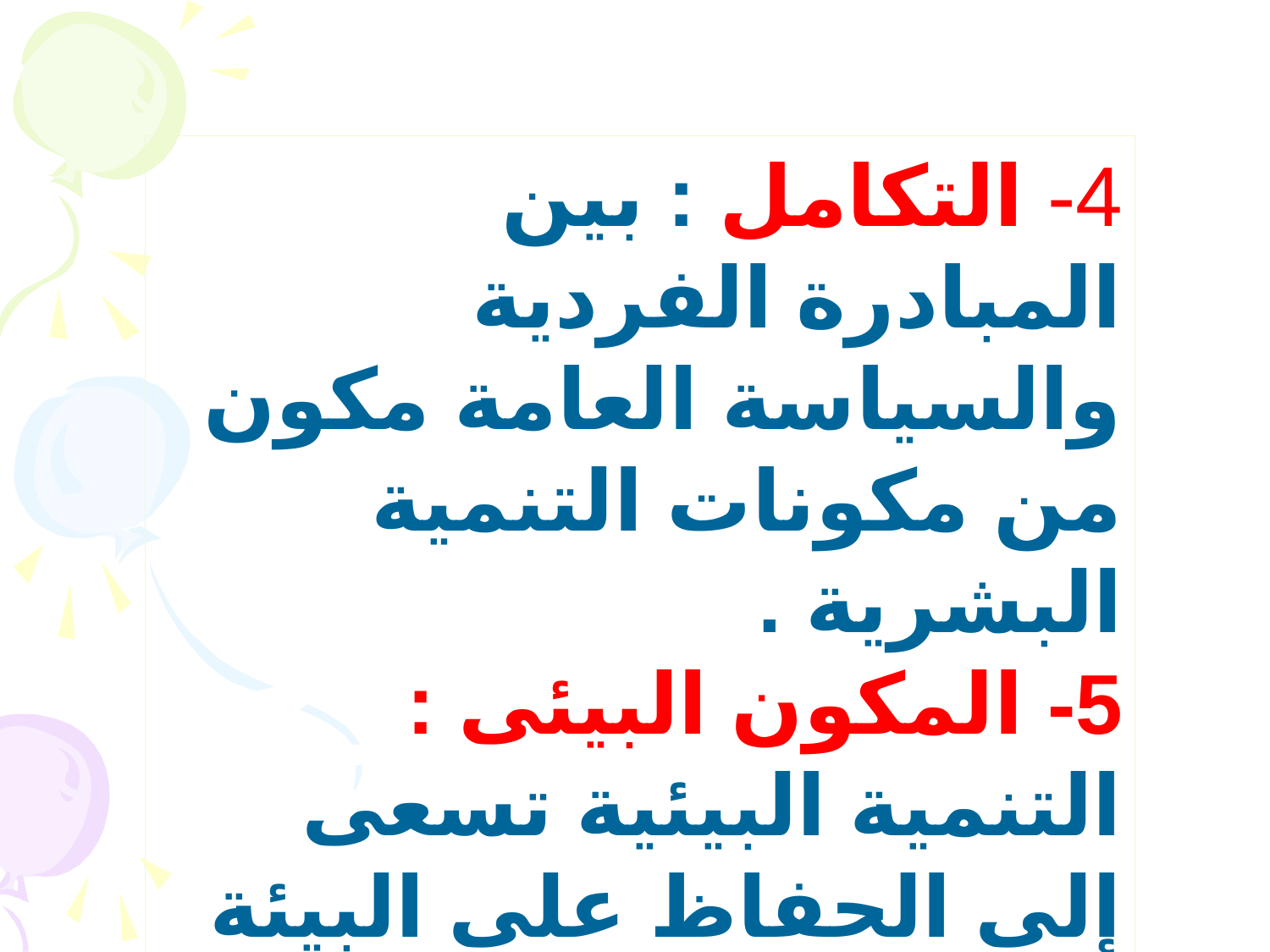

4- التكامل : بين المبادرة الفردية والسياسة العامة مكون من مكونات التنمية البشرية .
5- المكون البيئى : التنمية البيئية تسعى إلى الحفاظ على البيئة وترشيد استهلاك مواردها بصورة سليمة.
 .